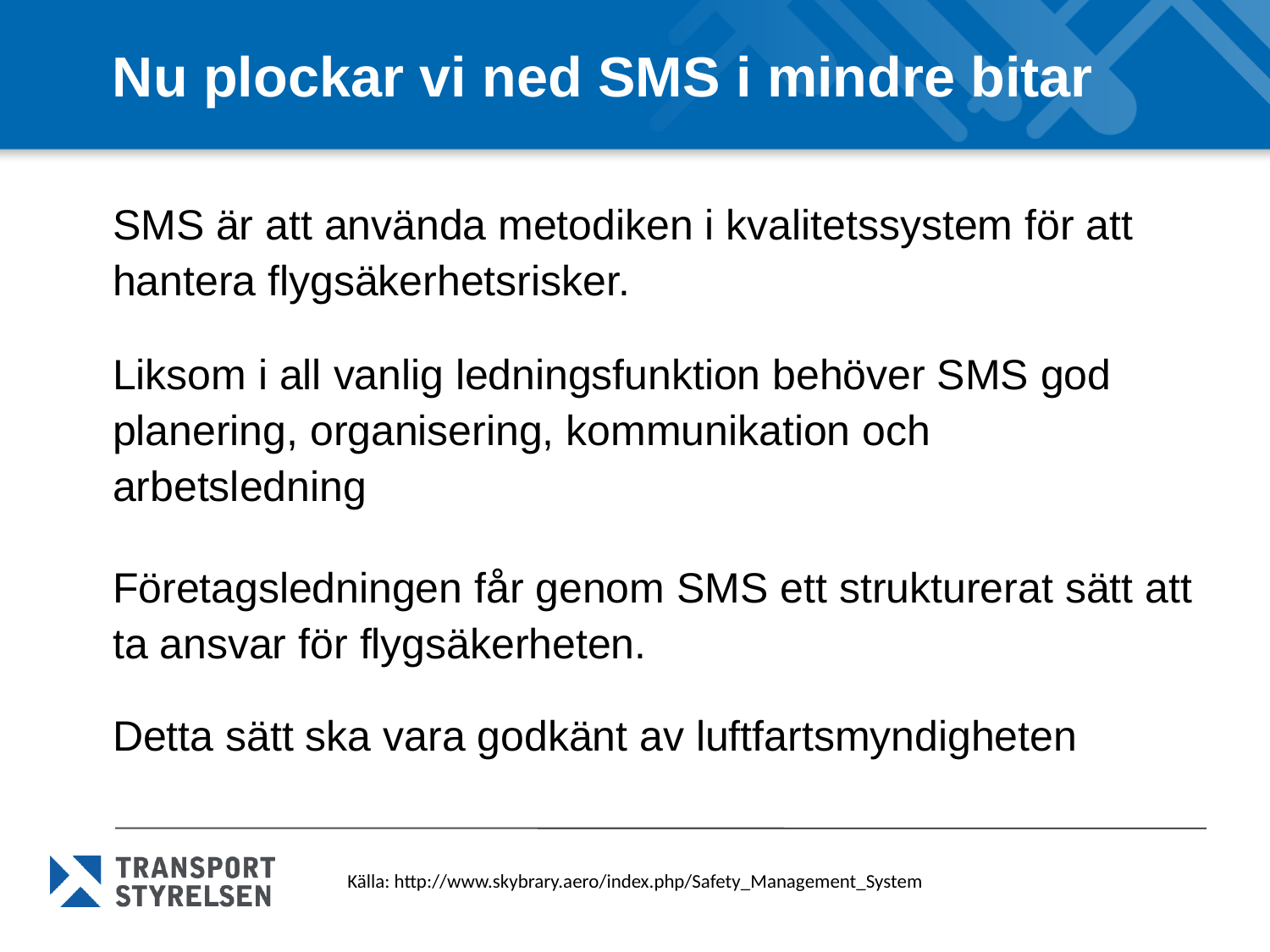

# Nu plockar vi ned SMS i mindre bitar
SMS är att använda metodiken i kvalitetssystem för att hantera flygsäkerhetsrisker.

Liksom i all vanlig ledningsfunktion behöver SMS god planering, organisering, kommunikation och arbetsledning

Företagsledningen får genom SMS ett strukturerat sätt att ta ansvar för flygsäkerheten.

Detta sätt ska vara godkänt av luftfartsmyndigheten
Källa: http://www.skybrary.aero/index.php/Safety_Management_System